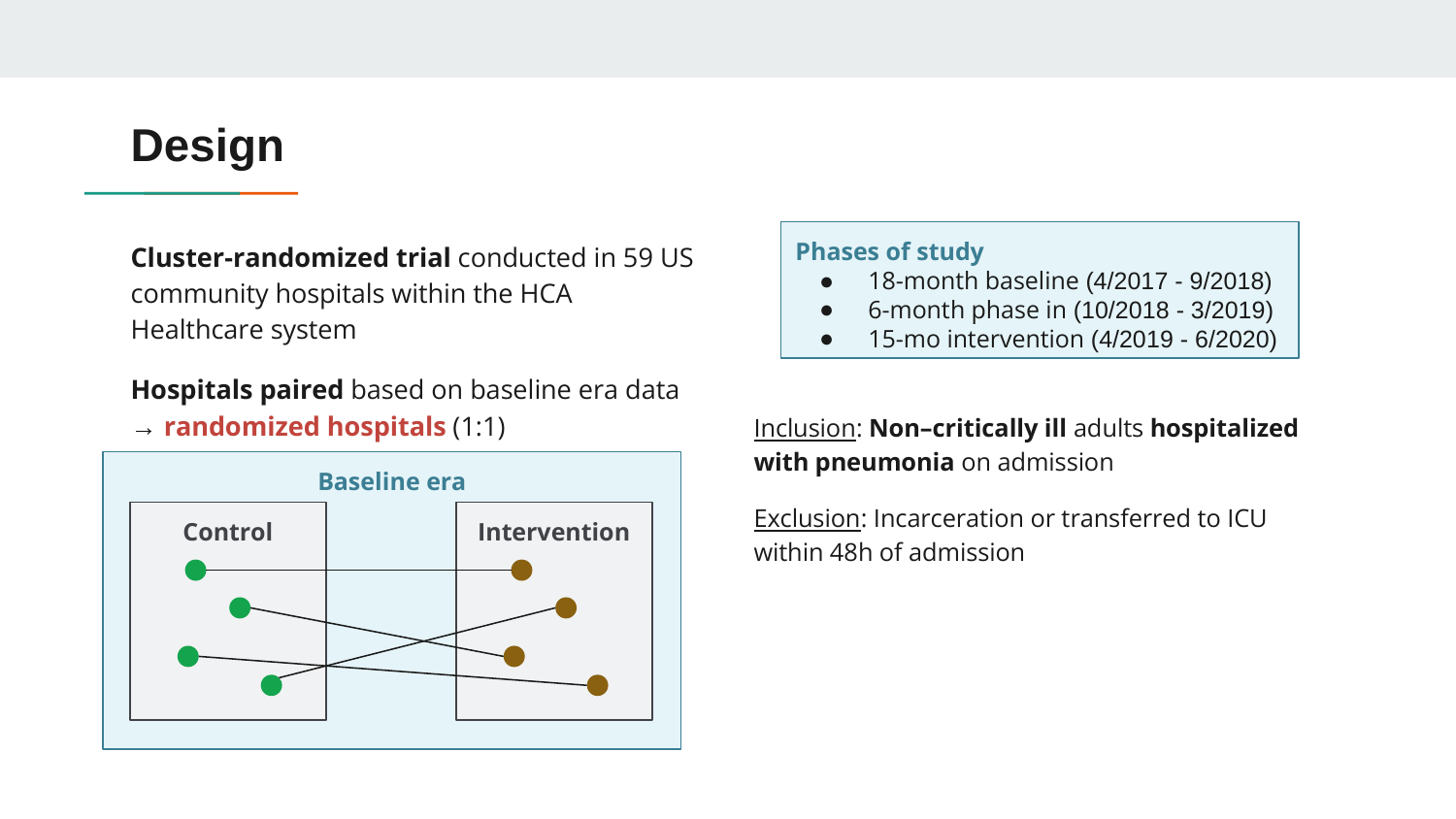

# Design
Cluster-randomized trial conducted in 59 US community hospitals within the HCA Healthcare system
Hospitals paired based on baseline era data → randomized hospitals (1:1)
Phases of study
18-month baseline (4/2017 - 9/2018)
6-month phase in (10/2018 - 3/2019)
15-mo intervention (4/2019 - 6/2020)
Inclusion: Non–critically ill adults hospitalized with pneumonia on admission
Exclusion: Incarceration or transferred to ICU within 48h of admission
Baseline era
Control
Intervention